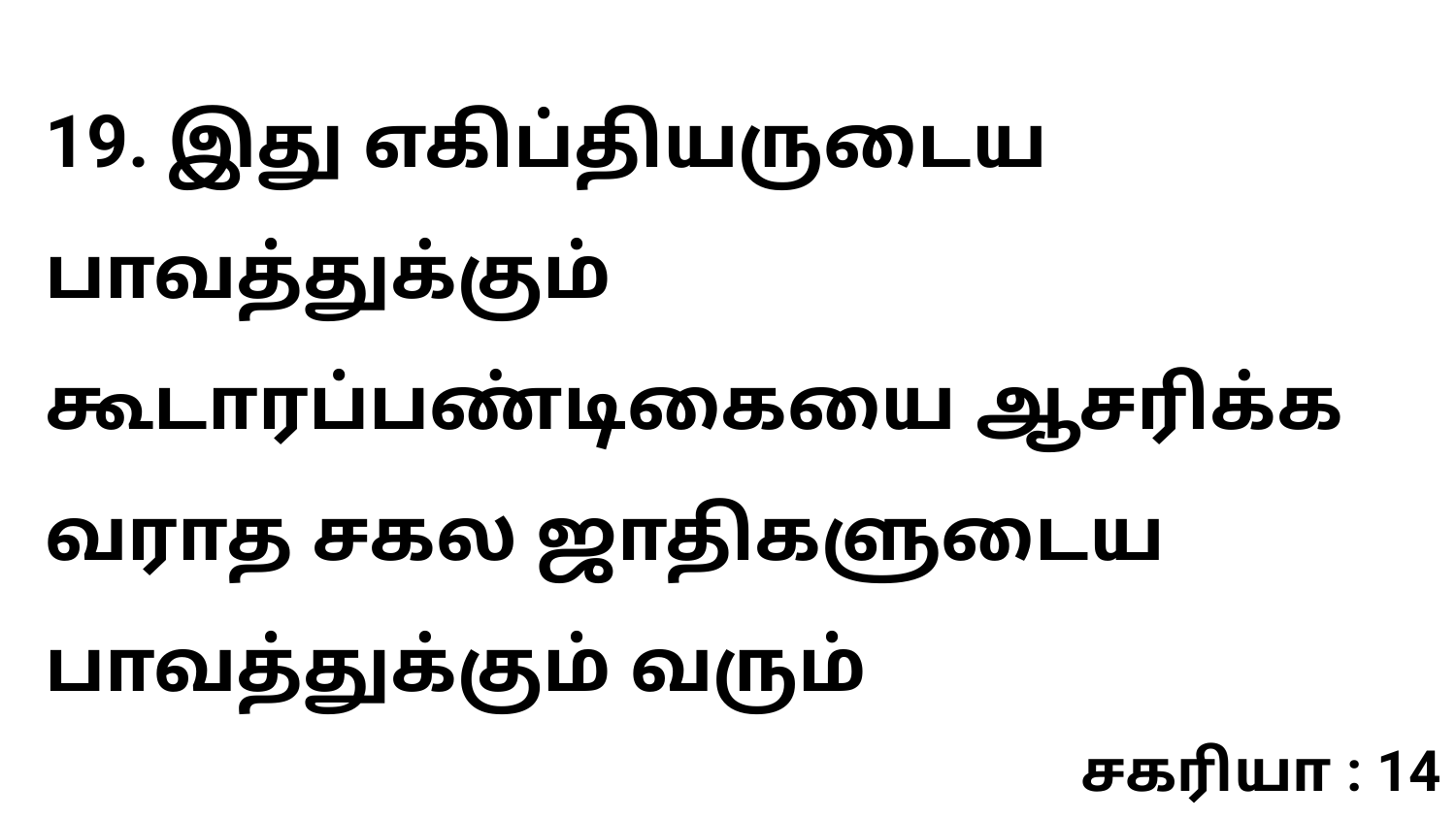

19. இது எகிப்தியருடைய பாவத்துக்கும் கூடாரப்பண்டிகையை ஆசரிக்க வராத சகல ஜாதிகளுடைய பாவத்துக்கும் வரும்
சகரியா : 14